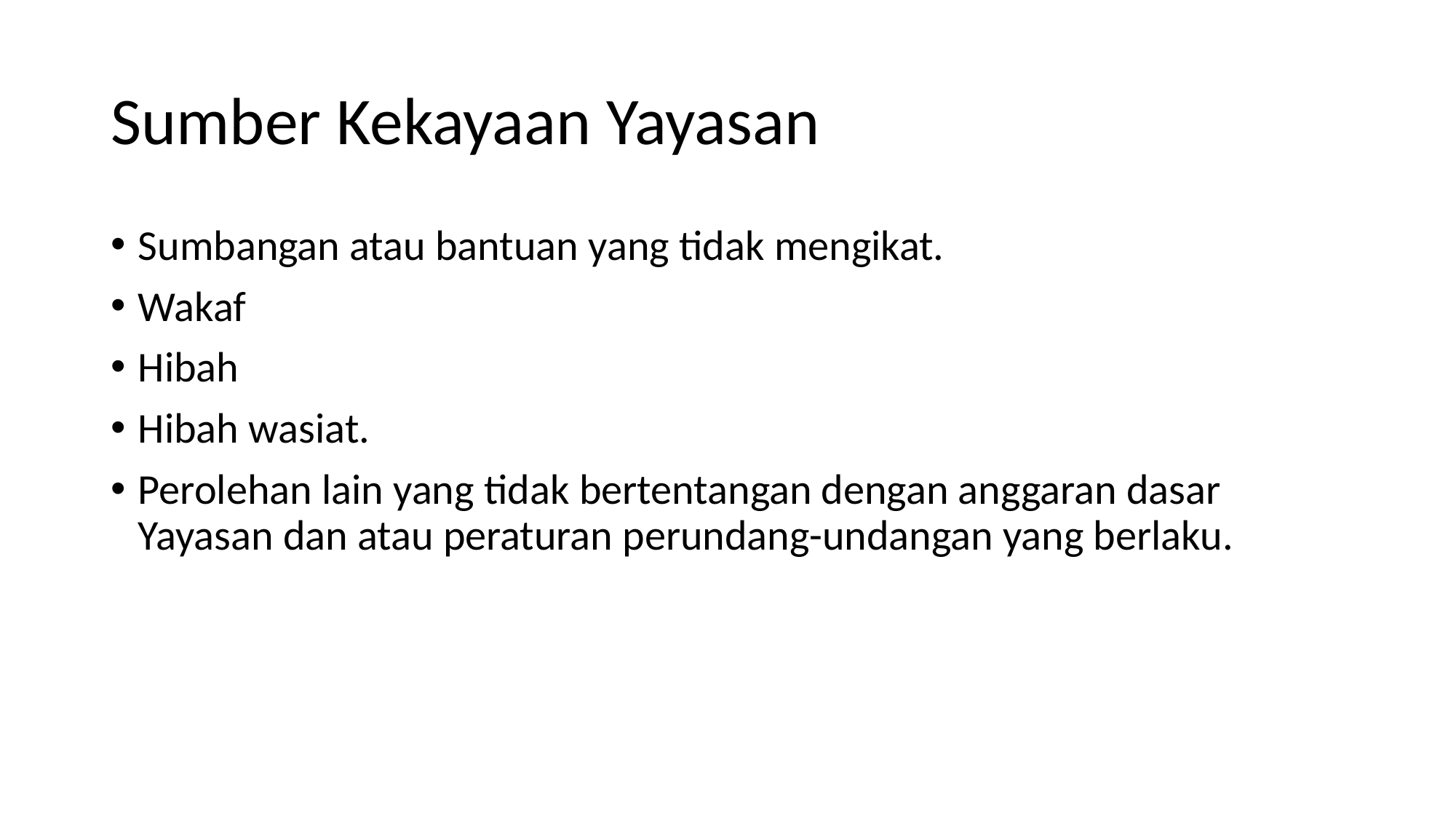

# Sumber Kekayaan Yayasan
Sumbangan atau bantuan yang tidak mengikat.
Wakaf
Hibah
Hibah wasiat.
Perolehan lain yang tidak bertentangan dengan anggaran dasar Yayasan dan atau peraturan perundang-undangan yang berlaku.